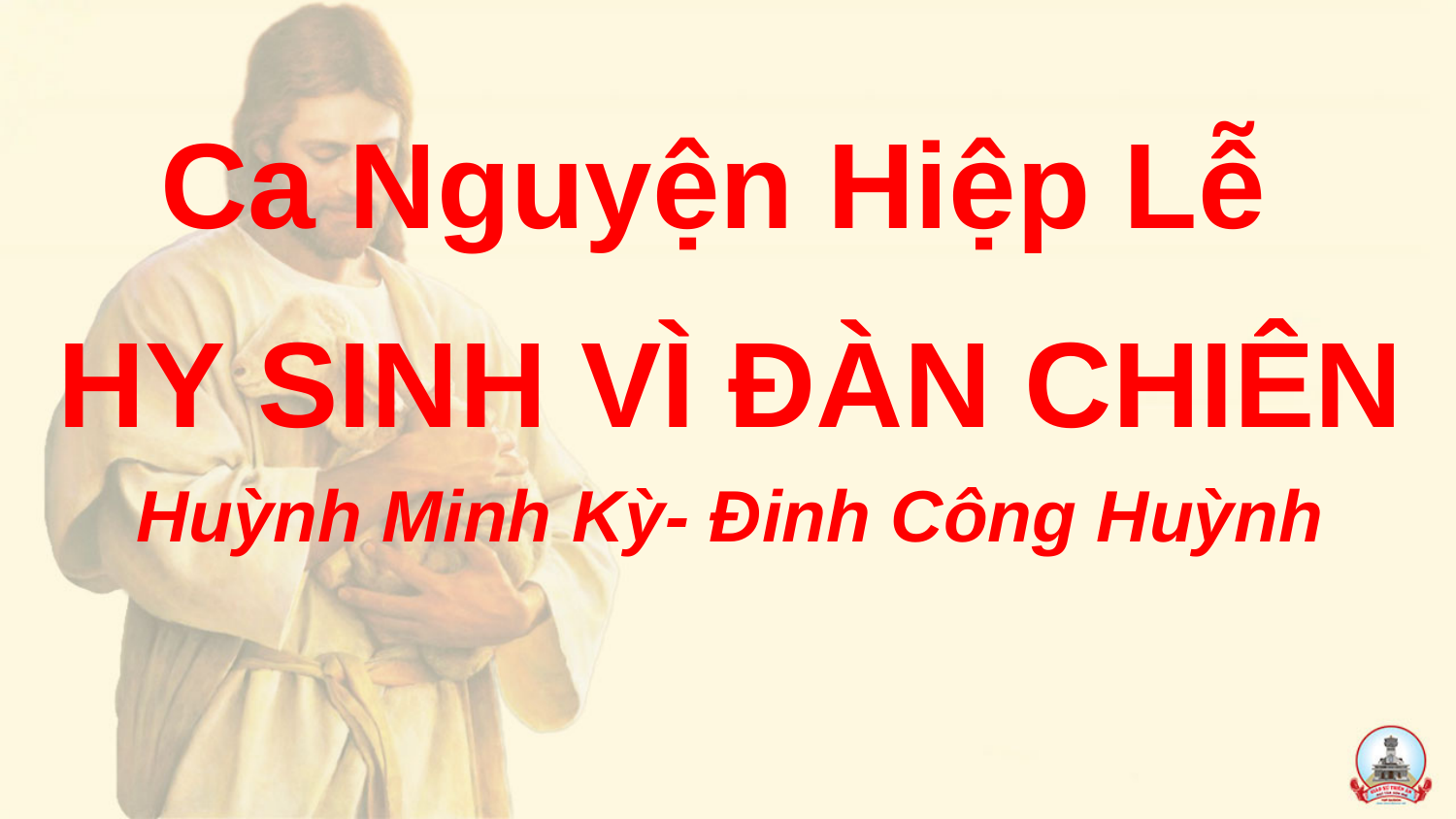

Ca Nguyện Hiệp Lễ
HY SINH VÌ ĐÀN CHIÊN Huỳnh Minh Kỳ- Đinh Công Huỳnh